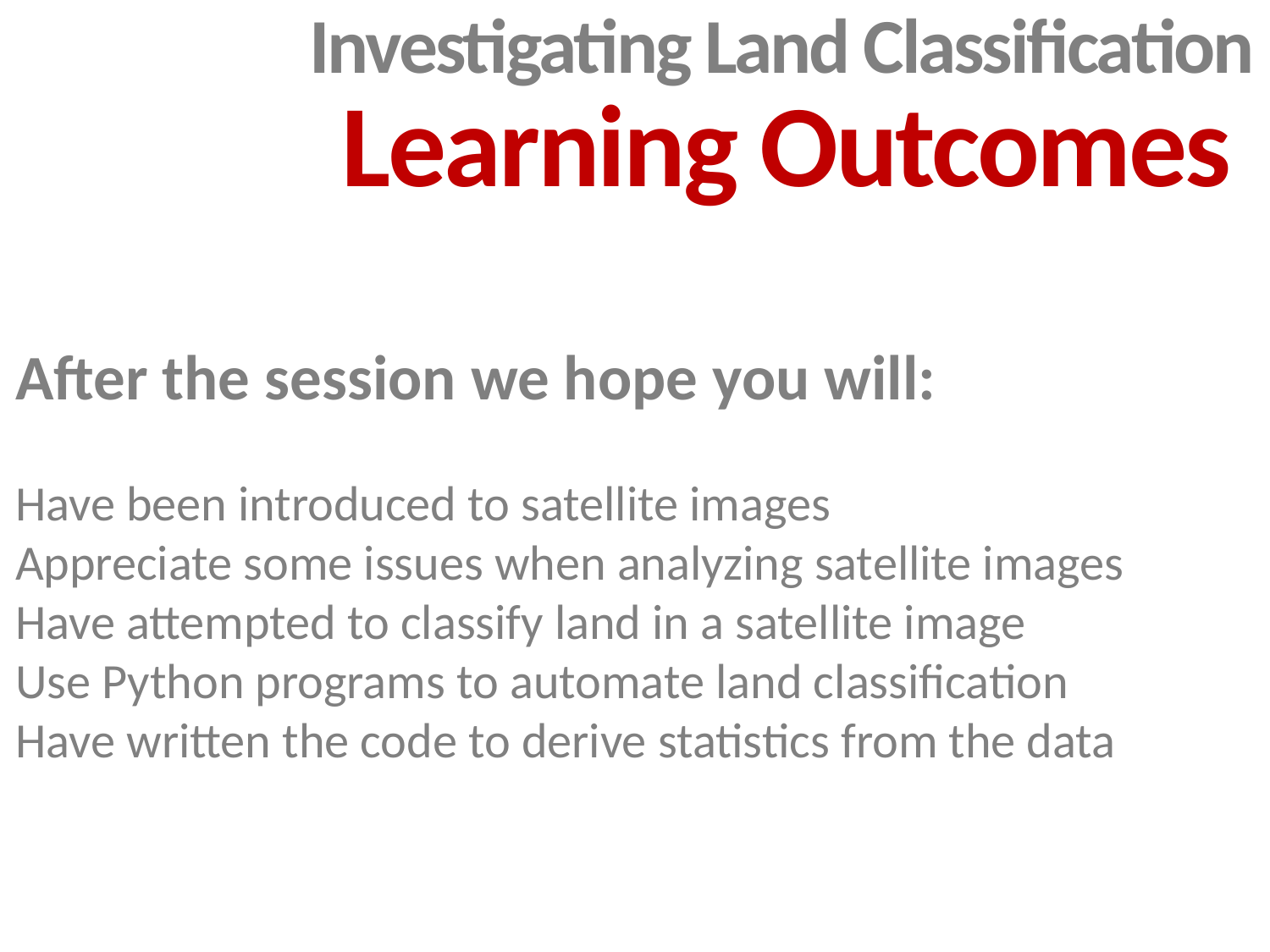

Investigating Land Classification
Learning Outcomes
After the session we hope you will:

Have been introduced to satellite images
Appreciate some issues when analyzing satellite images
Have attempted to classify land in a satellite image
Use Python programs to automate land classification
Have written the code to derive statistics from the data